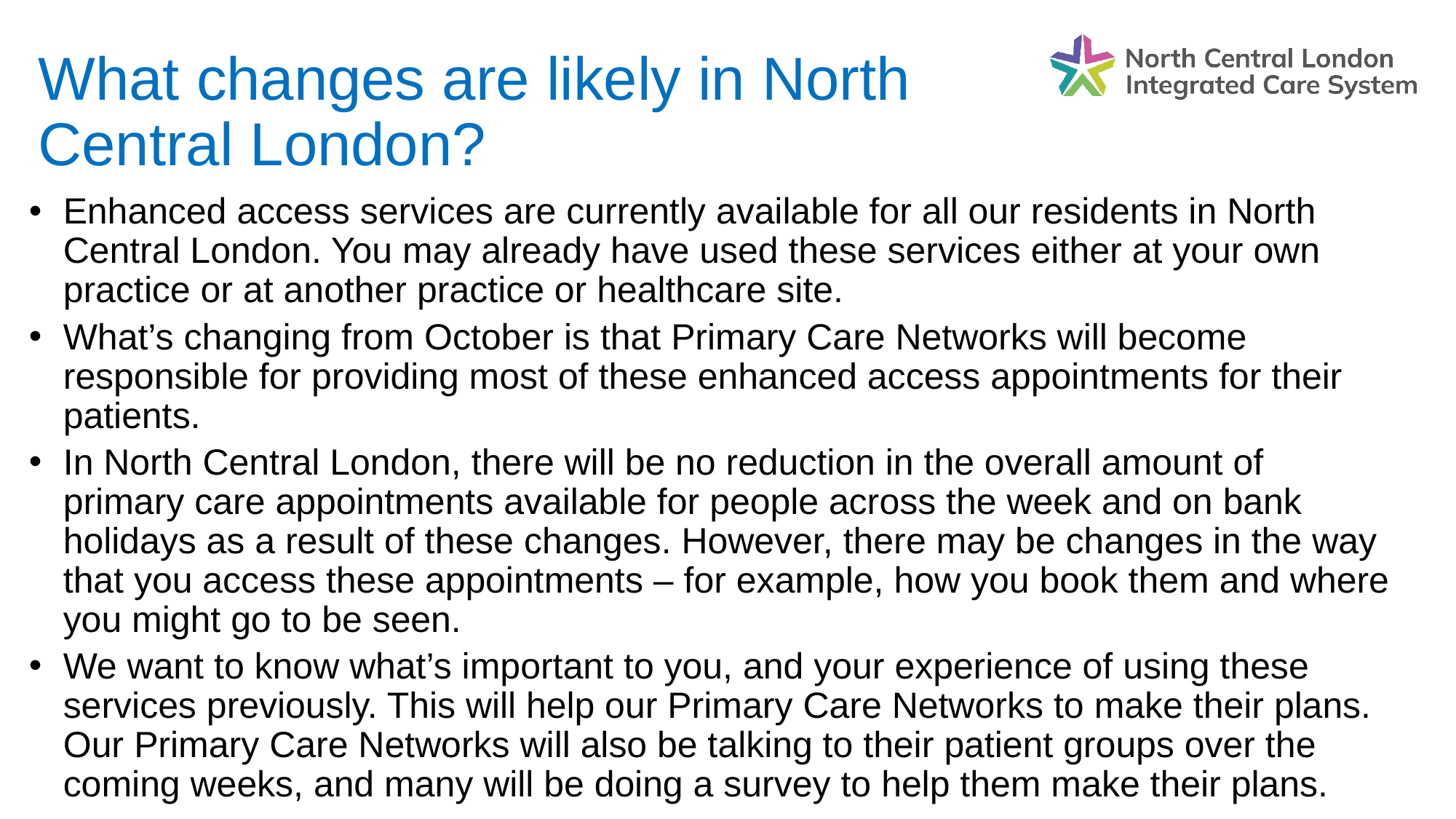

What changes are likely in North Central London?
Enhanced access services are currently available for all our residents in North Central London. You may already have used these services either at your own practice or at another practice or healthcare site.
What’s changing from October is that Primary Care Networks will become responsible for providing most of these enhanced access appointments for their patients.
In North Central London, there will be no reduction in the overall amount of primary care appointments available for people across the week and on bank holidays as a result of these changes. However, there may be changes in the way that you access these appointments – for example, how you book them and where you might go to be seen.
We want to know what’s important to you, and your experience of using these services previously. This will help our Primary Care Networks to make their plans. Our Primary Care Networks will also be talking to their patient groups over the coming weeks, and many will be doing a survey to help them make their plans.